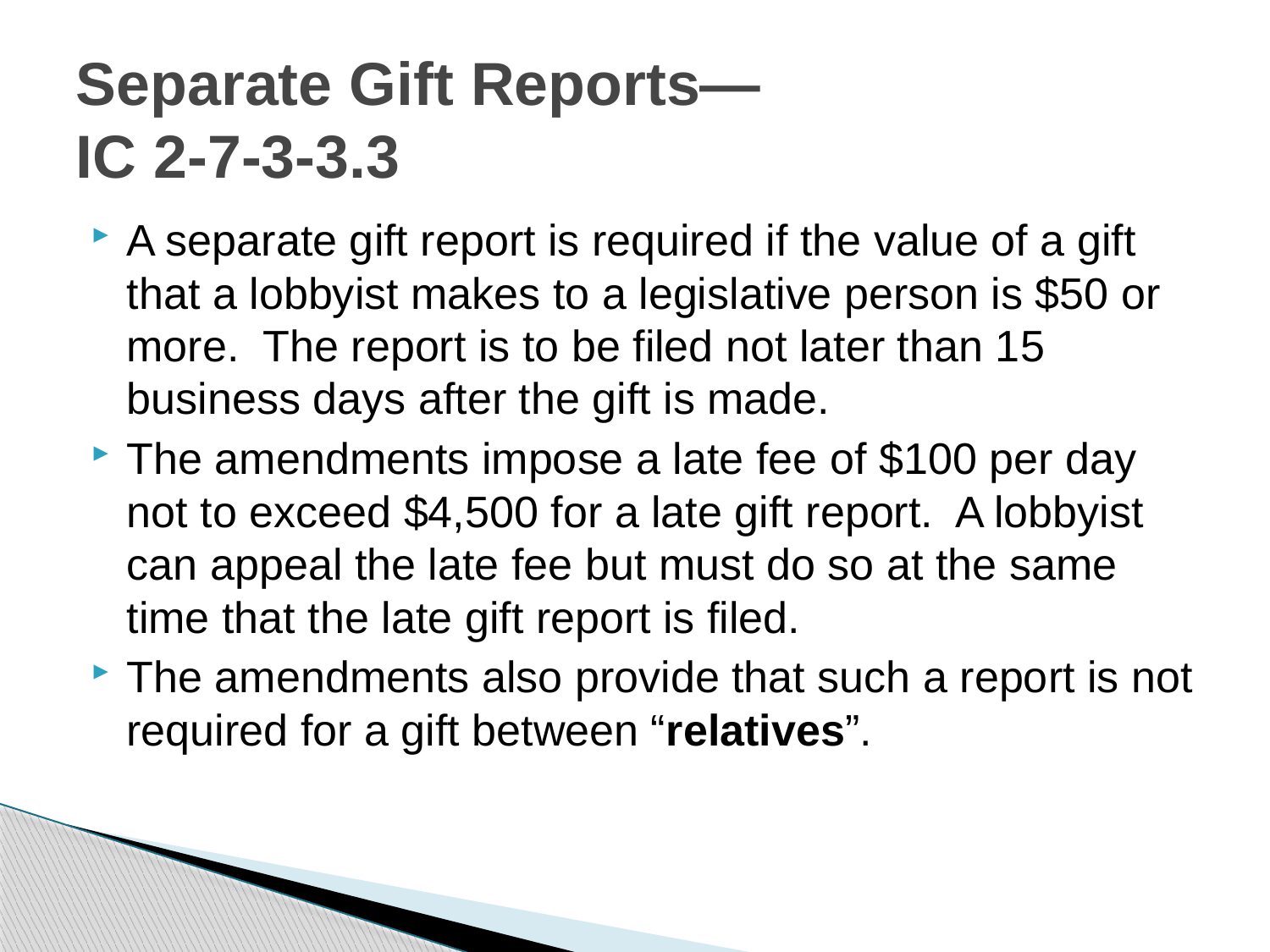

# Separate Gift Reports— IC 2-7-3-3.3
A separate gift report is required if the value of a gift that a lobbyist makes to a legislative person is $50 or more.  The report is to be filed not later than 15 business days after the gift is made.
The amendments impose a late fee of $100 per day not to exceed $4,500 for a late gift report.  A lobbyist can appeal the late fee but must do so at the same time that the late gift report is filed.
The amendments also provide that such a report is not required for a gift between “relatives”.